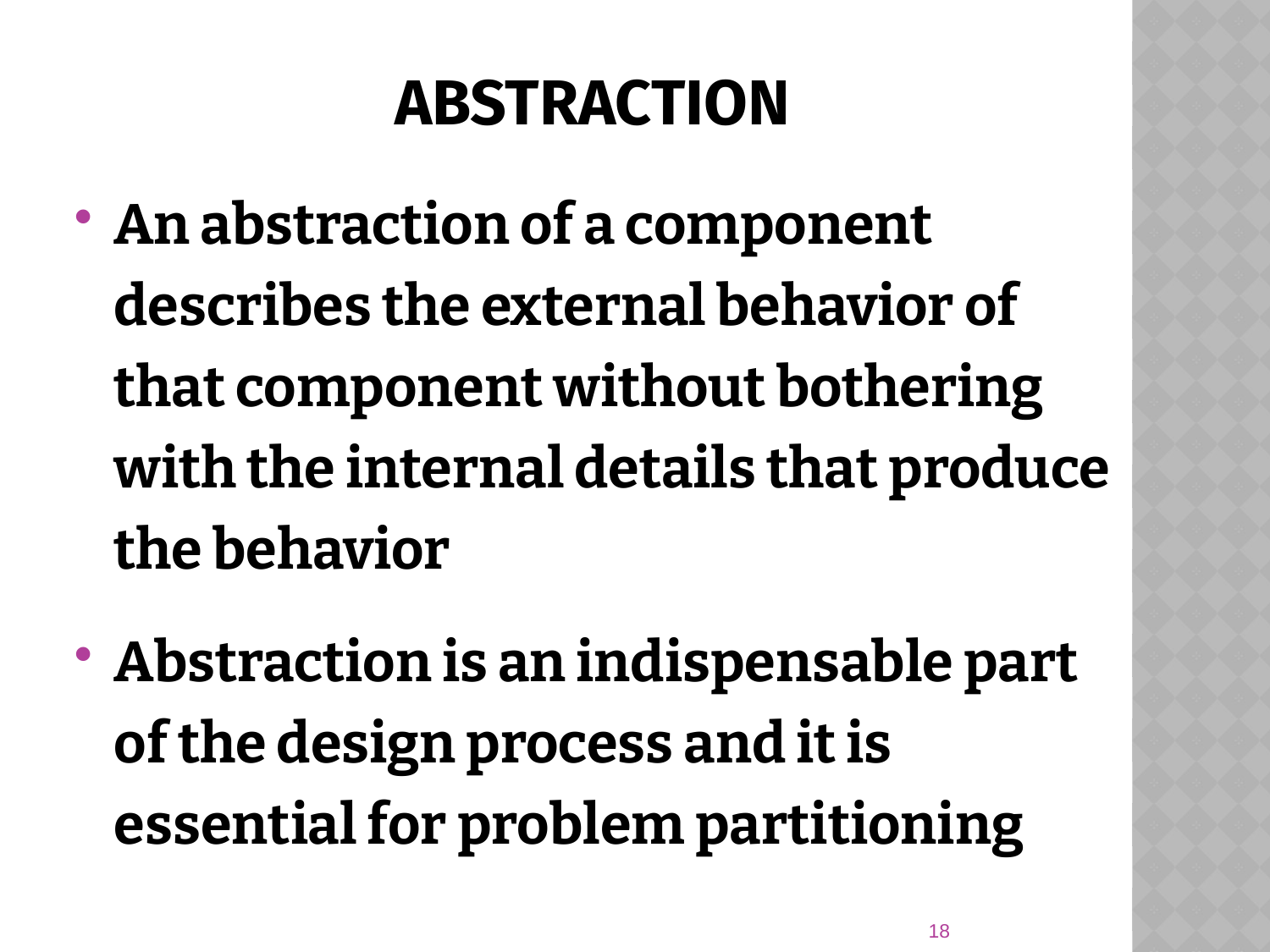

# Abstraction
An abstraction of a component describes the external behavior of that component without bothering with the internal details that produce the behavior

Abstraction is an indispensable part of the design process and it is essential for problem partitioning
18